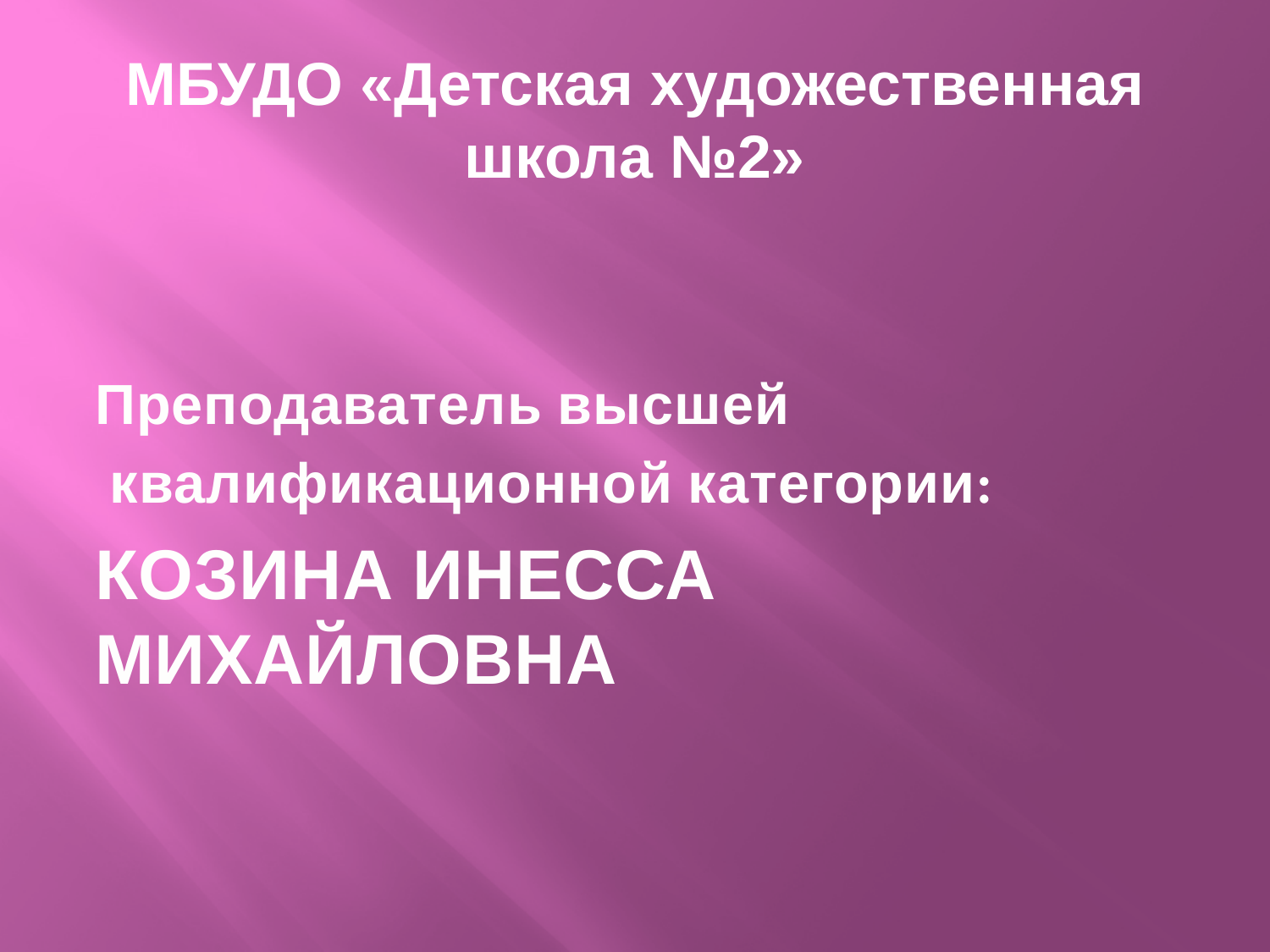

# МБУДО «Детская художественная школа №2»

Преподаватель высшей
 квалификационной категории:
КОЗИНА ИНЕССА МИХАЙЛОВНА